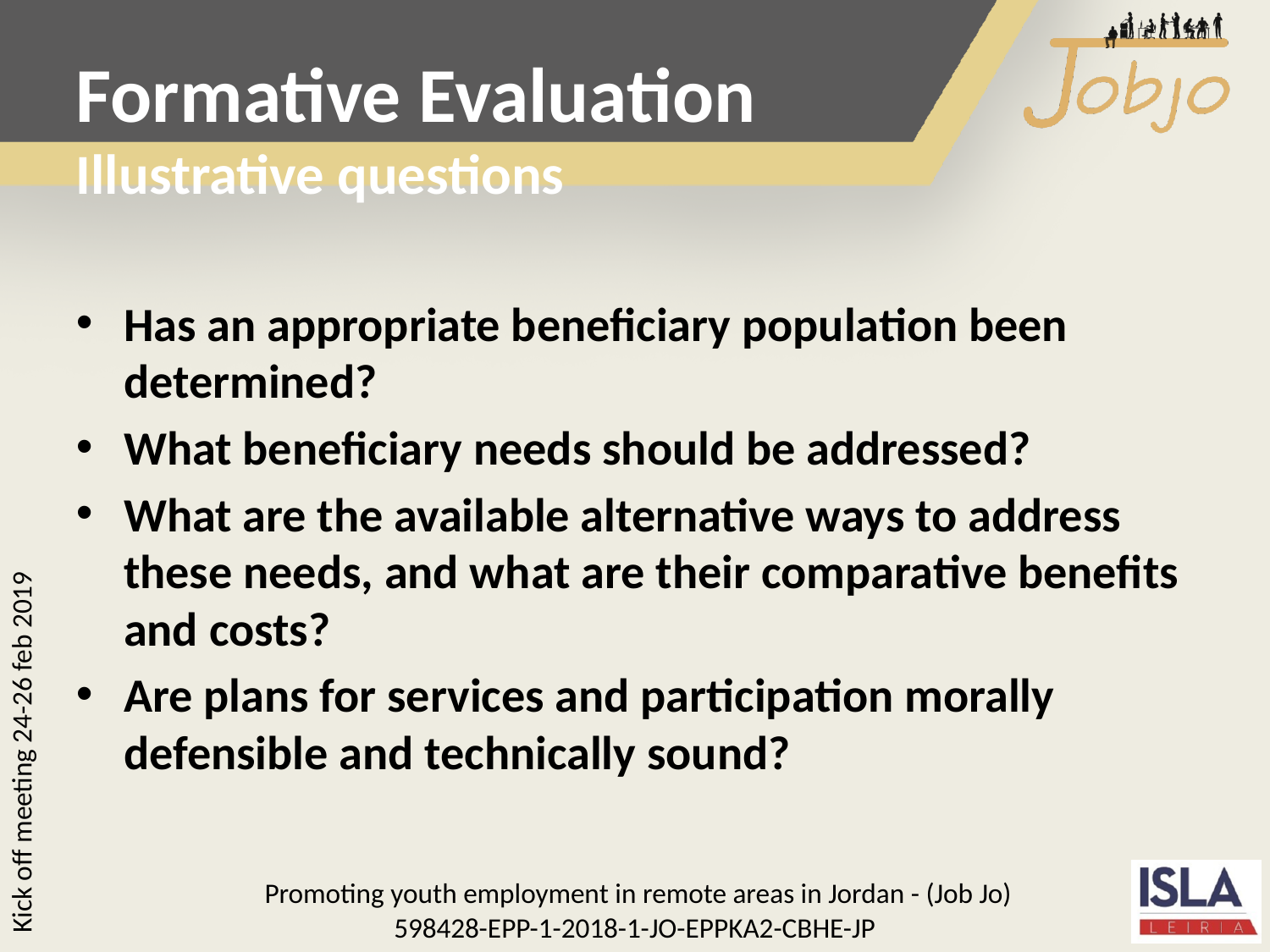

Formative Evaluation
Illustrative questions
Has an appropriate beneficiary population been determined?
What beneficiary needs should be addressed?
What are the available alternative ways to address these needs, and what are their comparative benefits and costs?
Are plans for services and participation morally defensible and technically sound?